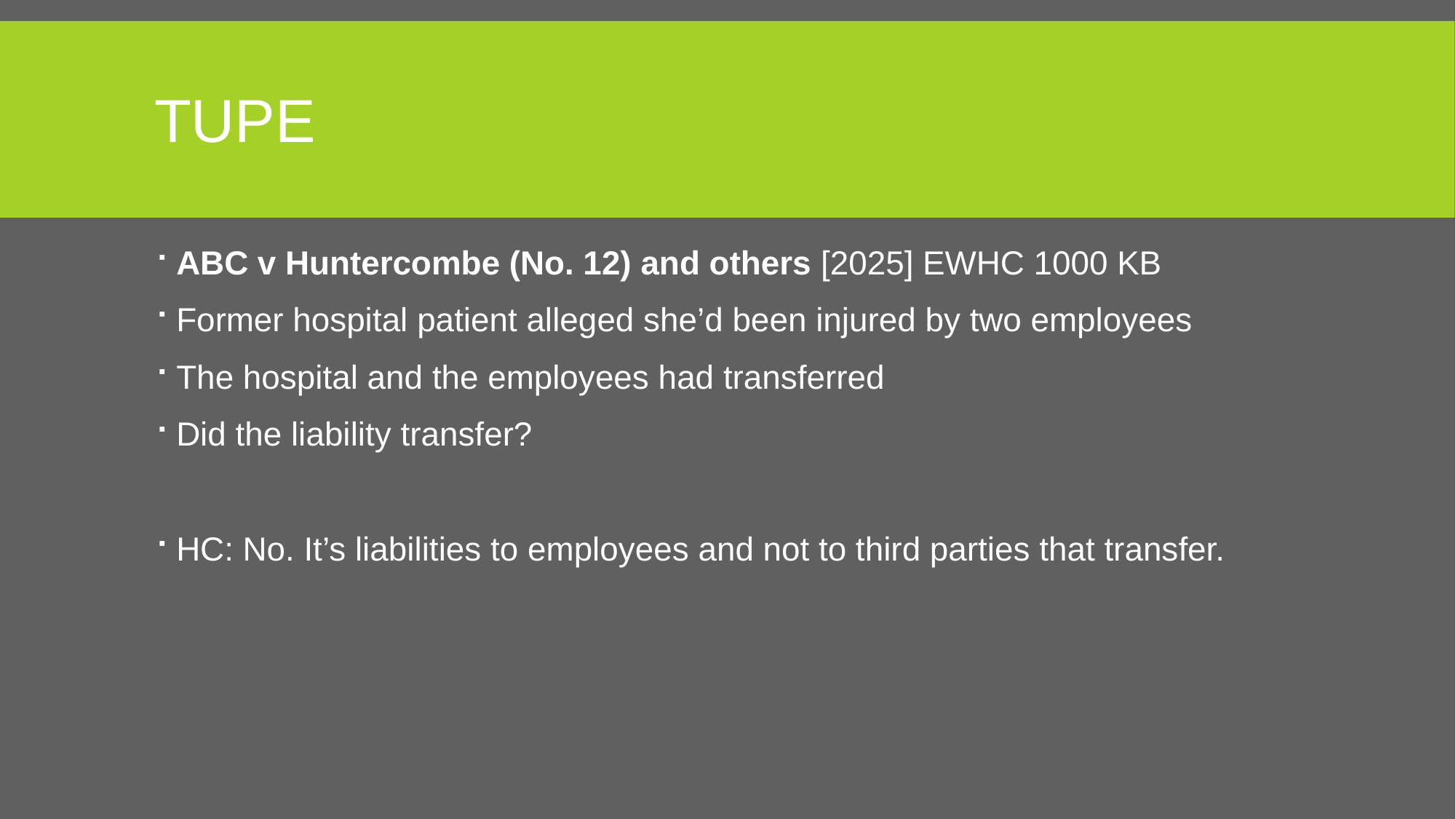

# TUPE
ABC v Huntercombe (No. 12) and others [2025] EWHC 1000 KB
Former hospital patient alleged she’d been injured by two employees
The hospital and the employees had transferred
Did the liability transfer?

HC: No. It’s liabilities to employees and not to third parties that transfer.